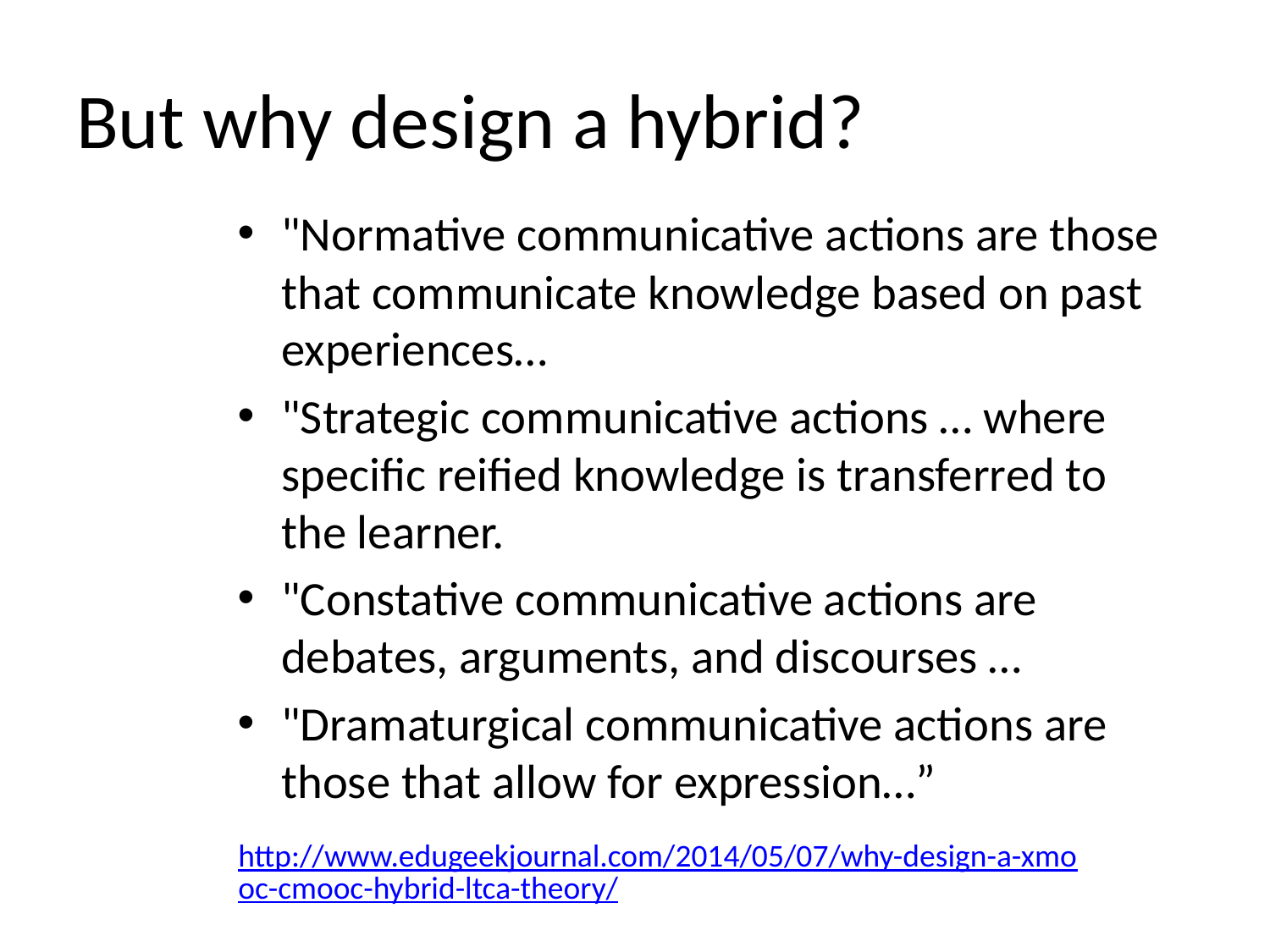

# But why design a hybrid?
"Normative communicative actions are those that communicate knowledge based on past experiences…
"Strategic communicative actions … where specific reified knowledge is transferred to the learner.
"Constative communicative actions are debates, arguments, and discourses …
"Dramaturgical communicative actions are those that allow for expression…”
http://www.edugeekjournal.com/2014/05/07/why-design-a-xmooc-cmooc-hybrid-ltca-theory/